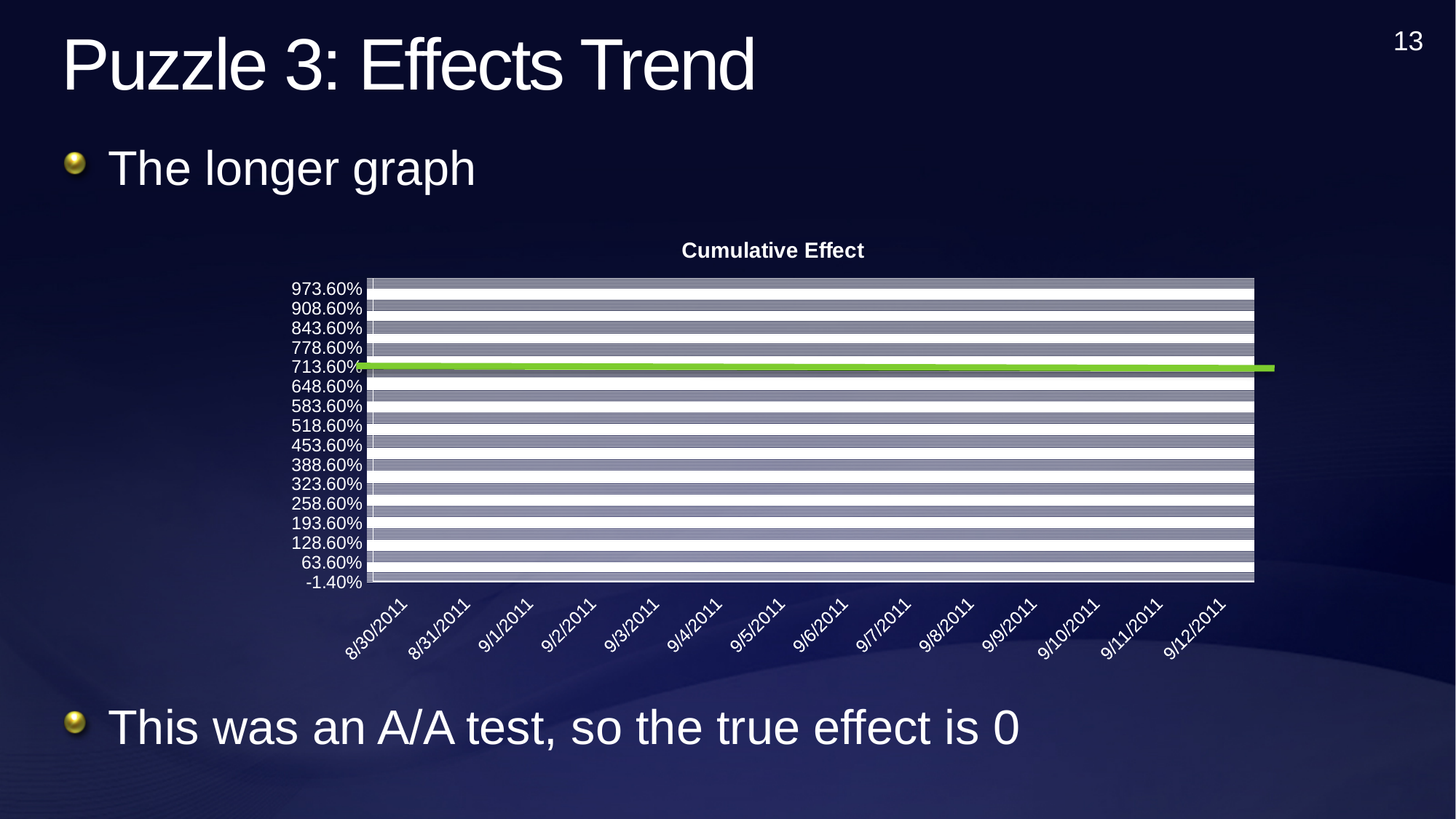

# Puzzle 3: Effects Trend
The longer graph

This was an A/A test, so the true effect is 0

### Chart:

| Category | Cumulative Effect |
|---|---|
| 40785 | -0.0055 |
| 40786 | -0.0038 |
| 40787 | -0.0021 |
| 40788 | -0.0013 |
| 40789 | -0.0014 |
| 40790 | -0.0007 |
| 40791 | -0.0004 |
| 40792 | -0.0015 |
| 40793 | -0.0014 |
| 40794 | -0.0014 |
| 40795 | -0.0013 |
| 40796 | -0.0012 |
| 40797 | -0.0011 |
| 40798 | -0.0006 |